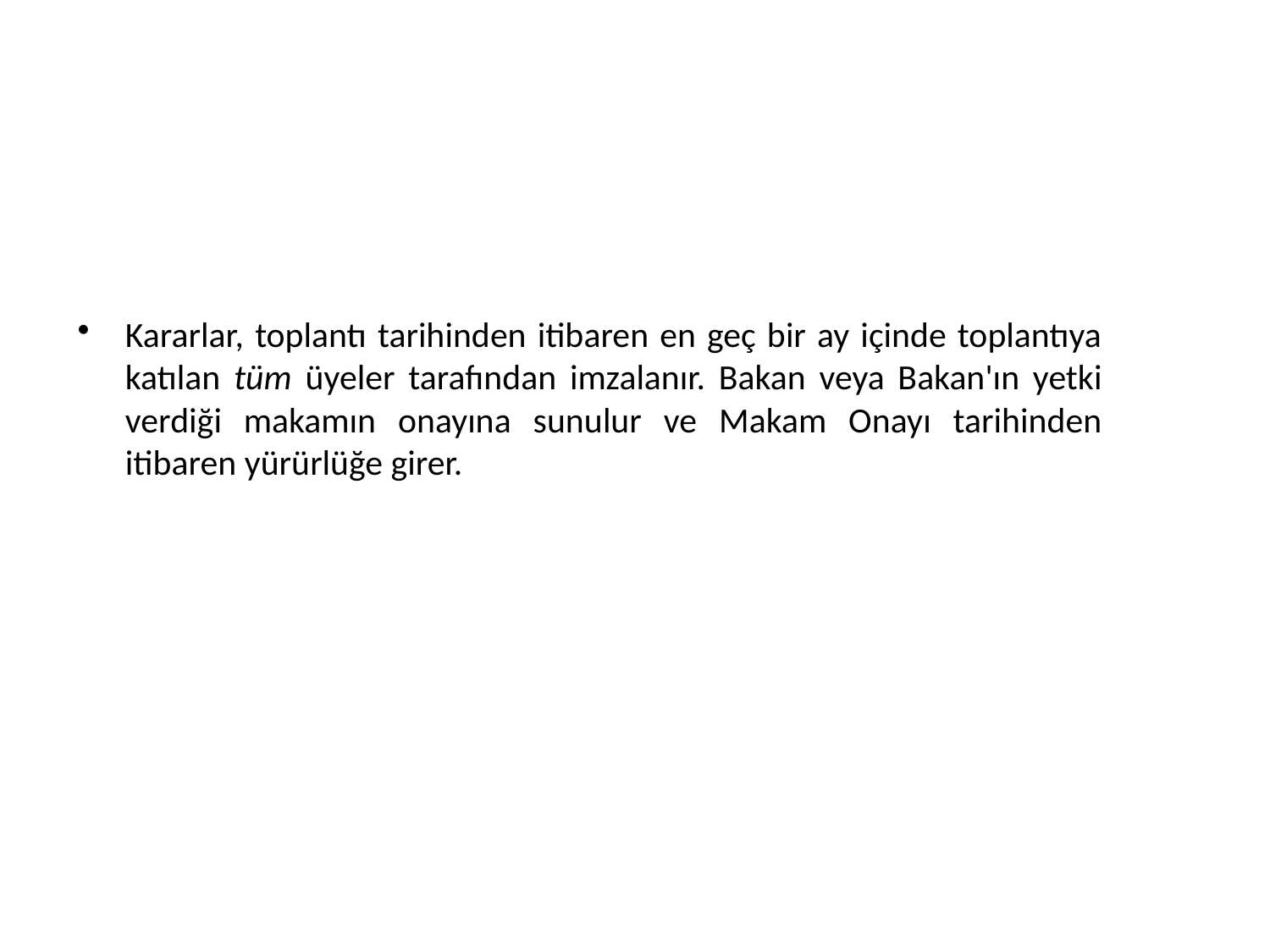

#
Kararlar, toplantı tarihinden itibaren en geç bir ay içinde toplantıya katılan tüm üyeler tarafından imzalanır. Bakan veya Bakan'ın yetki verdiği makamın onayına sunulur ve Makam Onayı tarihinden itibaren yürürlüğe girer.